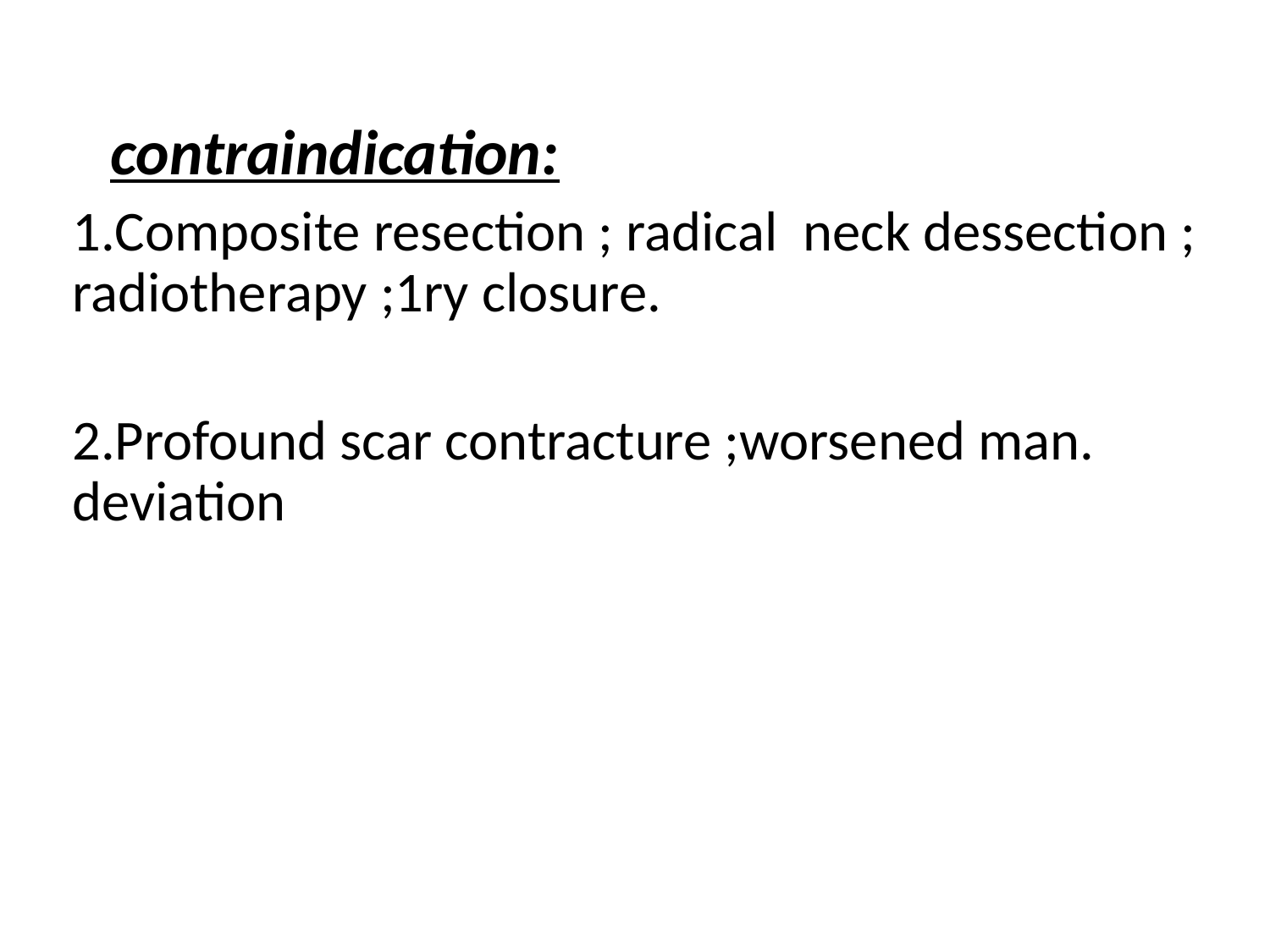

contraindication:
Composite resection ; radical  neck dessection ; radiotherapy ;1ry closure.

Profound scar contracture ;worsened man. deviation

#